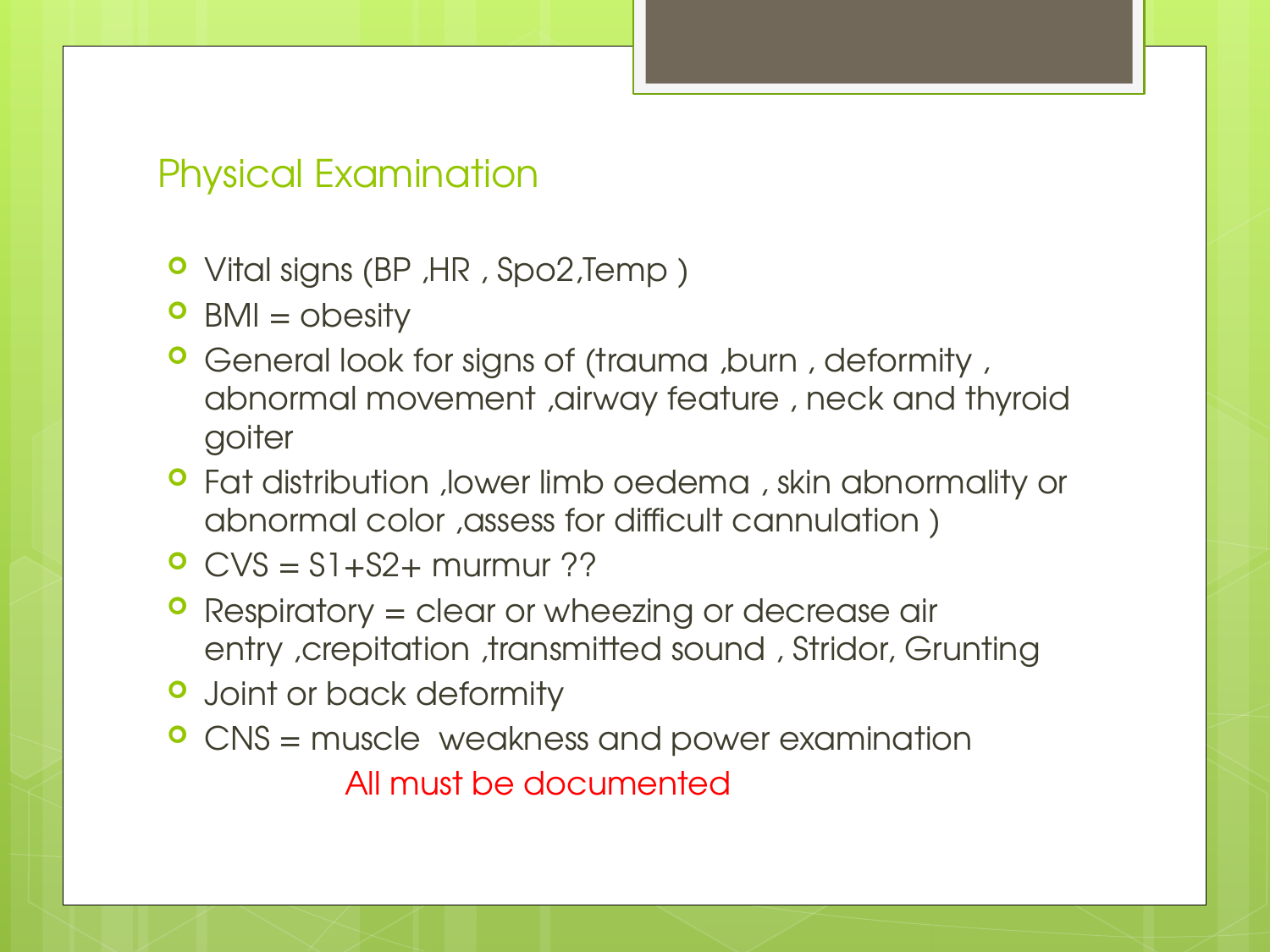

# Physical Examination
Vital signs (BP ,HR , Spo2,Temp )
BMI = obesity
General look for signs of (trauma ,burn , deformity , abnormal movement ,airway feature , neck and thyroid goiter
Fat distribution ,lower limb oedema , skin abnormality or abnormal color ,assess for difficult cannulation )
CVS = S1+S2+ murmur ??
Respiratory = clear or wheezing or decrease air entry ,crepitation ,transmitted sound , Stridor, Grunting
Joint or back deformity
CNS = muscle  weakness and power examination
                    All must be documented